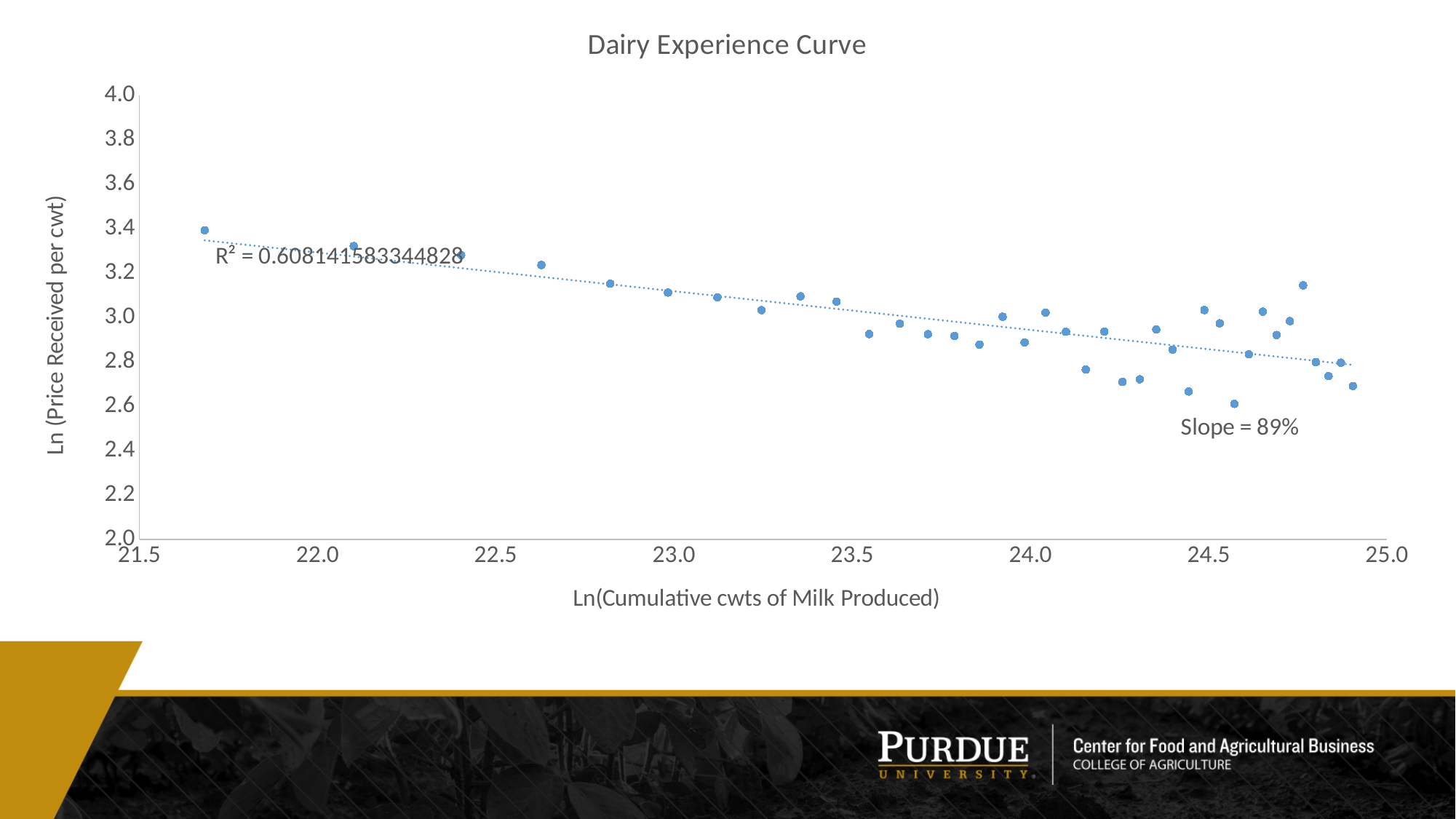

### Chart: Dairy Experience Curve

| Category |  |
|---|---|